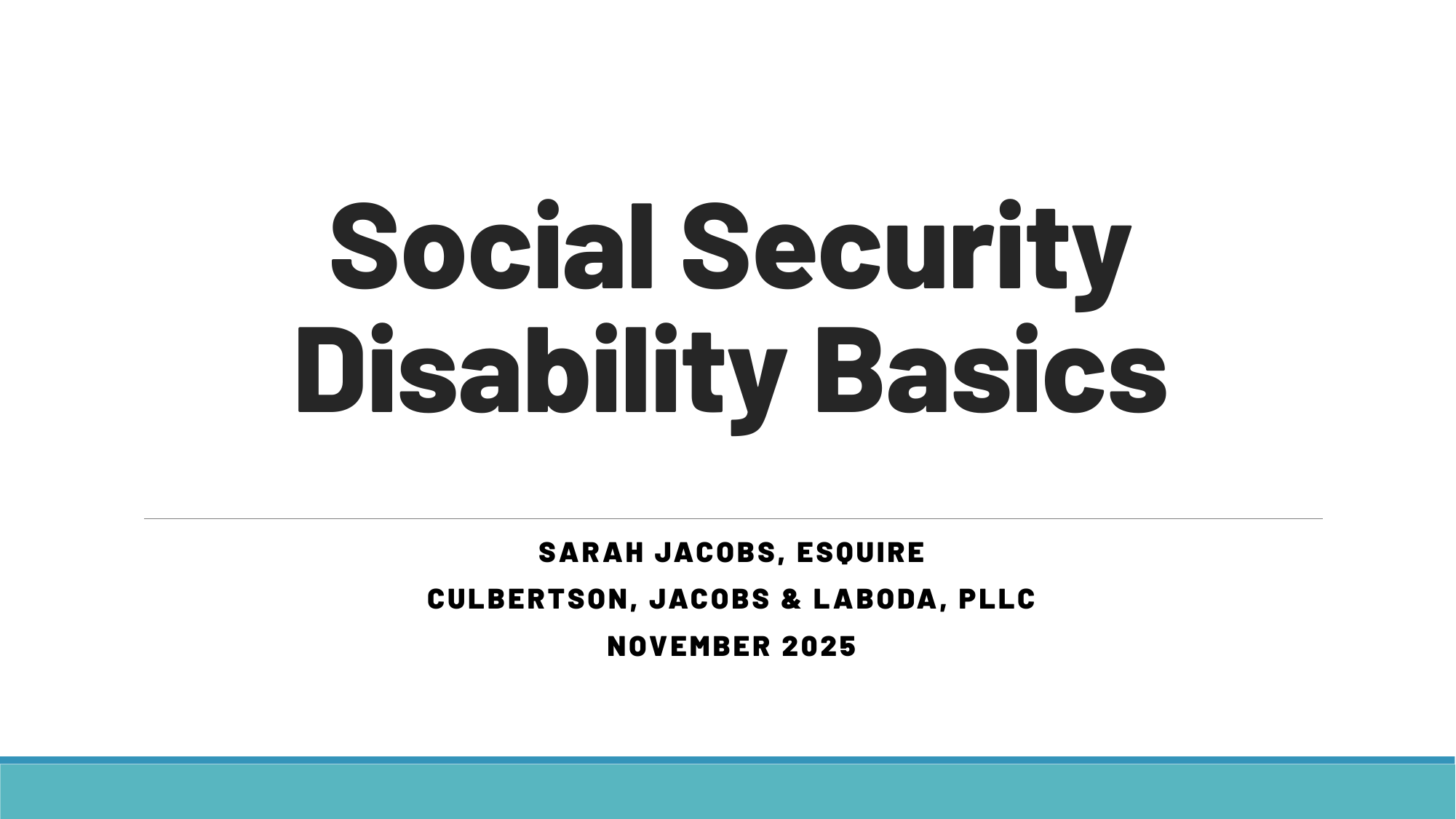

# Social Security Disability Basics
Sarah Jacobs, Esquire
Culbertson, Jacobs & LaBoda, PLLC
NOVEMBER 2025